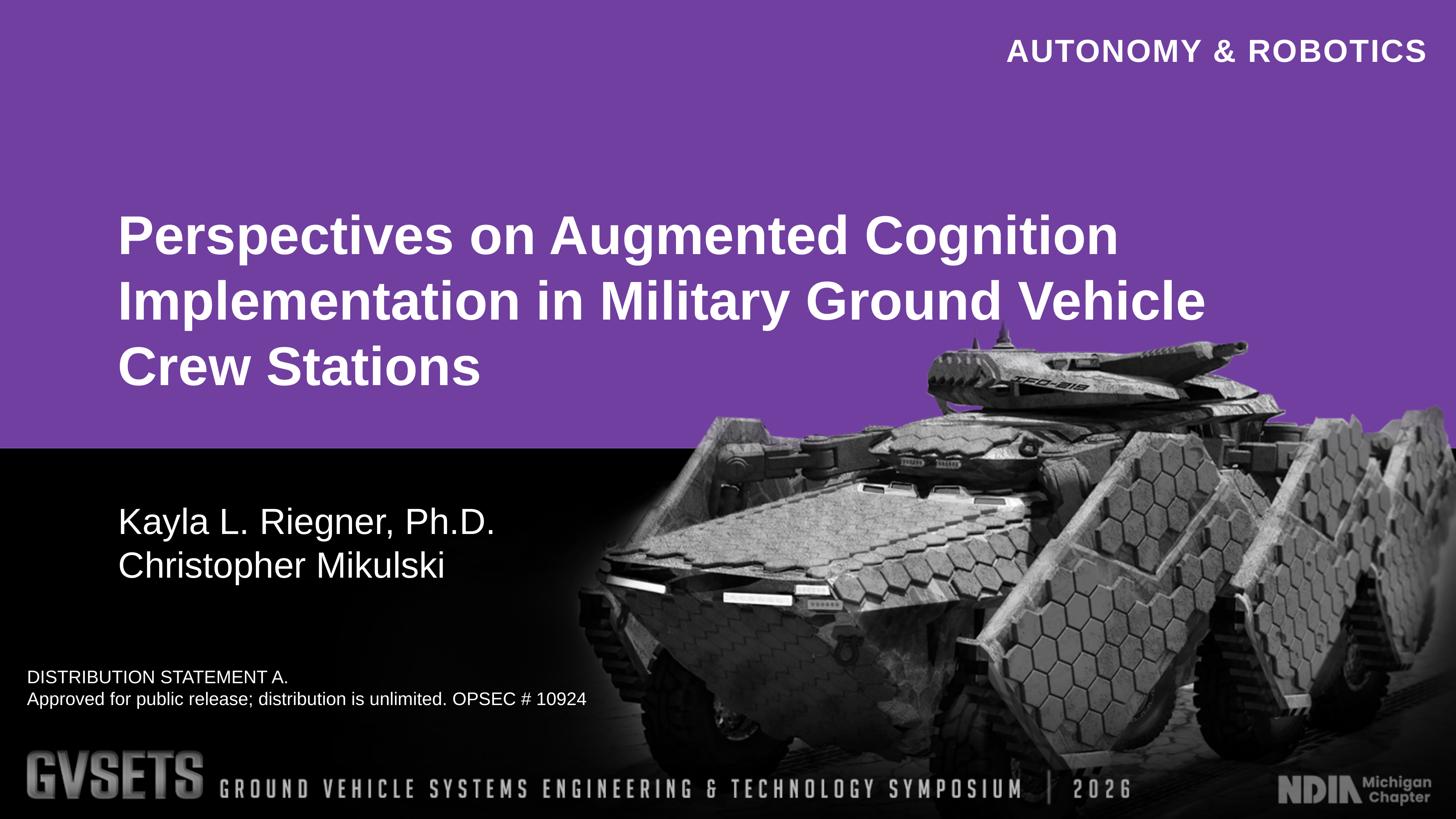

Perspectives on Augmented Cognition Implementation in Military Ground Vehicle Crew Stations
Kayla L. Riegner, Ph.D.
Christopher Mikulski
DISTRIBUTION STATEMENT A.
Approved for public release; distribution is unlimited. OPSEC # 10924